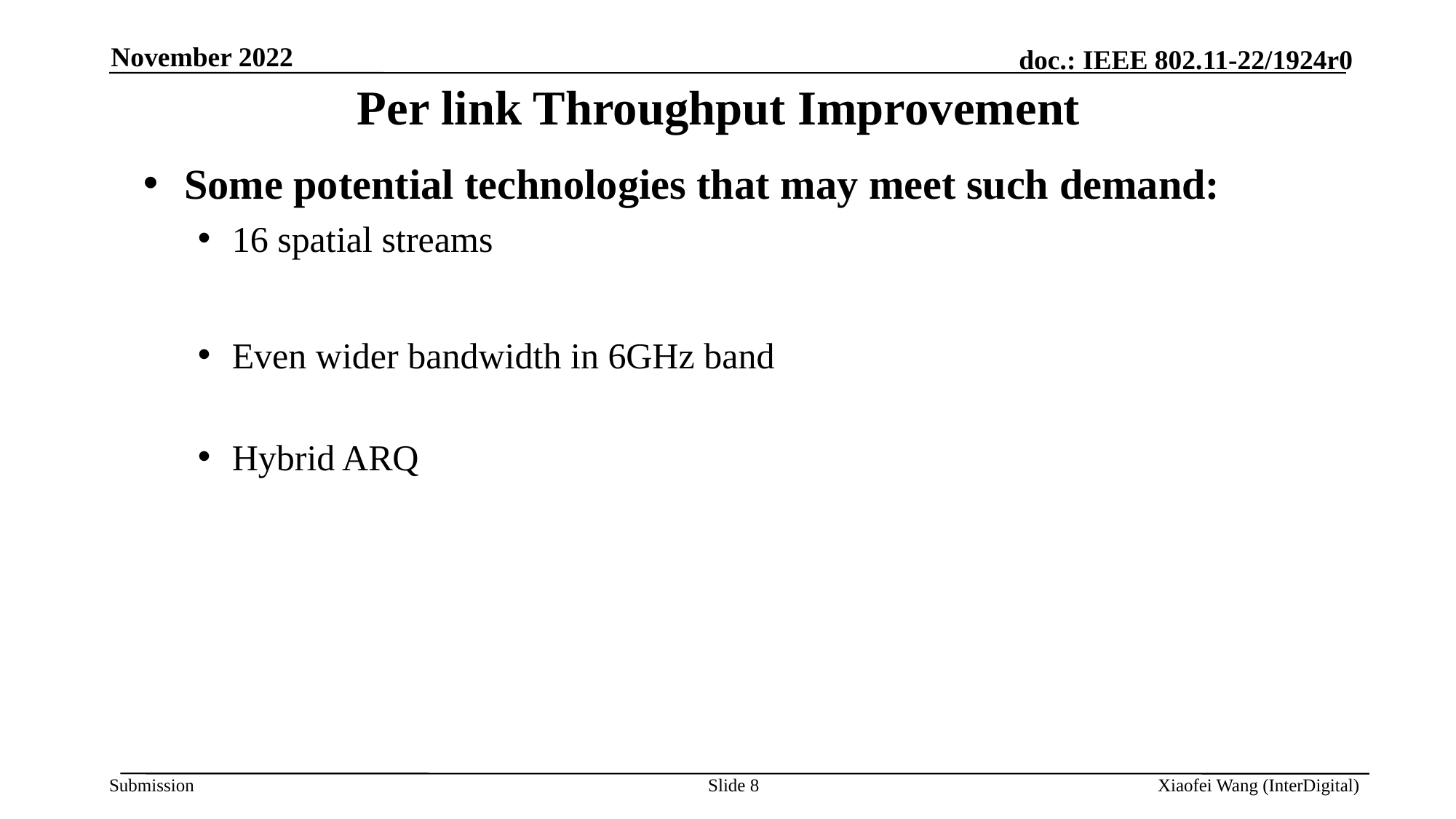

November 2022
# Per link Throughput Improvement
Some potential technologies that may meet such demand:
16 spatial streams

Even wider bandwidth in 6GHz band

Hybrid ARQ

Slide 8
Xiaofei Wang (InterDigital)